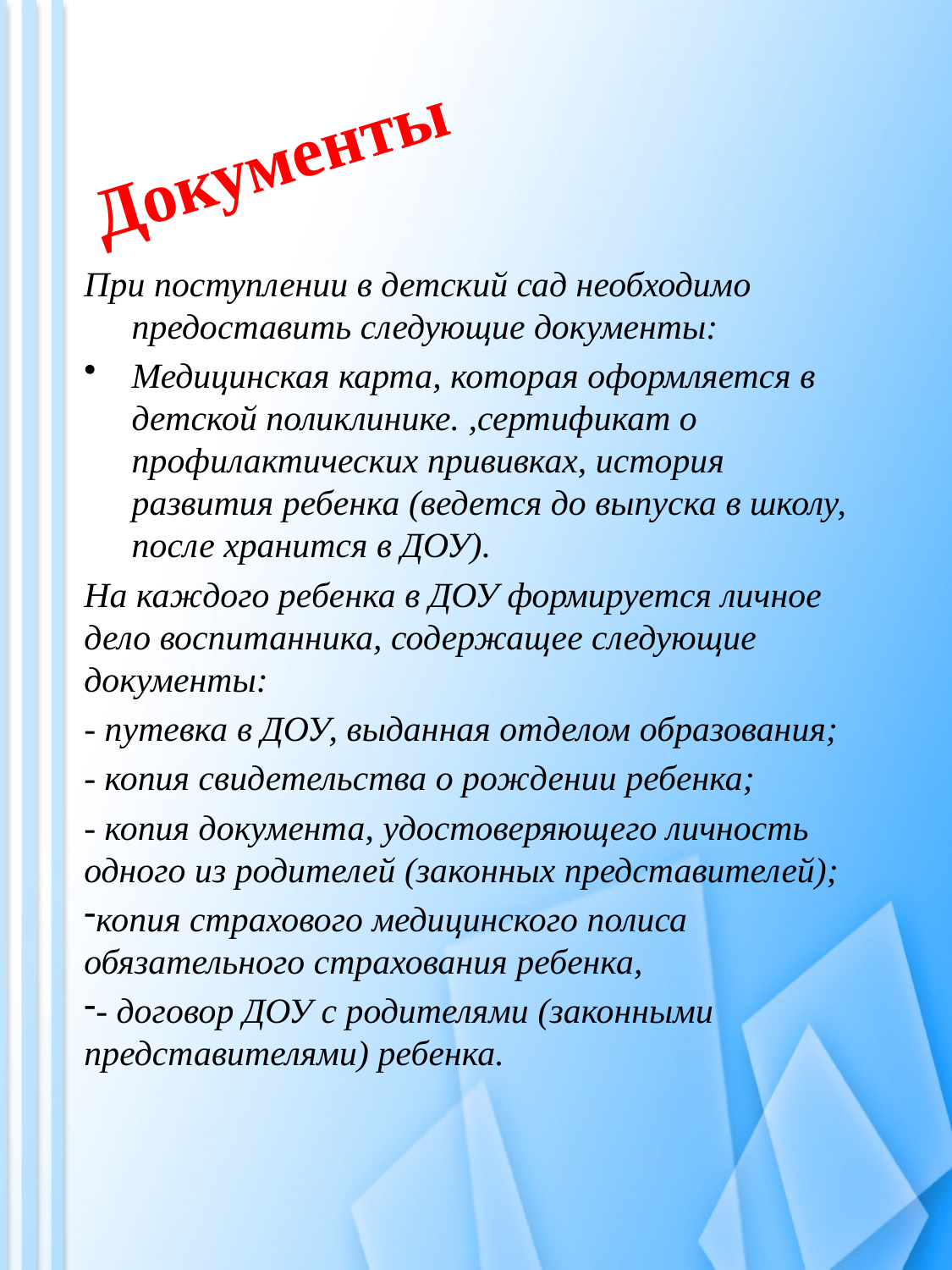

Документы
При поступлении в детский сад необходимо  предоставить следующие документы:
Медицинская карта, которая оформляется в детской поликлинике. ,сертификат о профилактических прививках, история развития ребенка (ведется до выпуска в школу, после хранится в ДОУ).
На каждого ребенка в ДОУ формируется личное дело воспитанника, содержащее следующие документы:
- путевка в ДОУ, выданная отделом образования;
- копия свидетельства о рождении ребенка;
- копия документа, удостоверяющего личность одного из родителей (законных представителей);
копия страхового медицинского полиса обязательного страхования ребенка,
- договор ДОУ с родителями (законными представителями) ребенка.